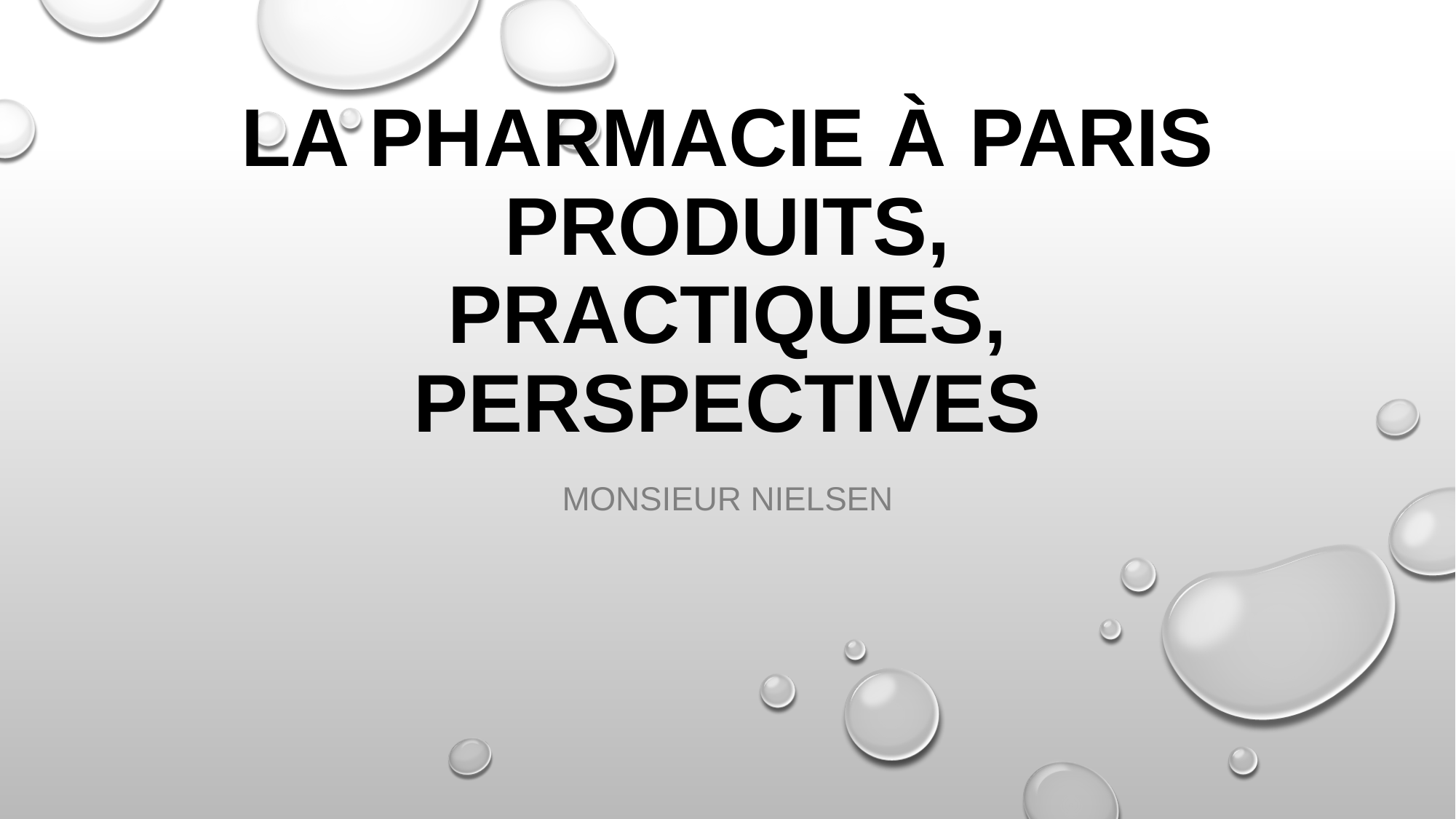

# La Pharmacie à Paris Produits, Practiques, Perspectives
Monsieur Nielsen